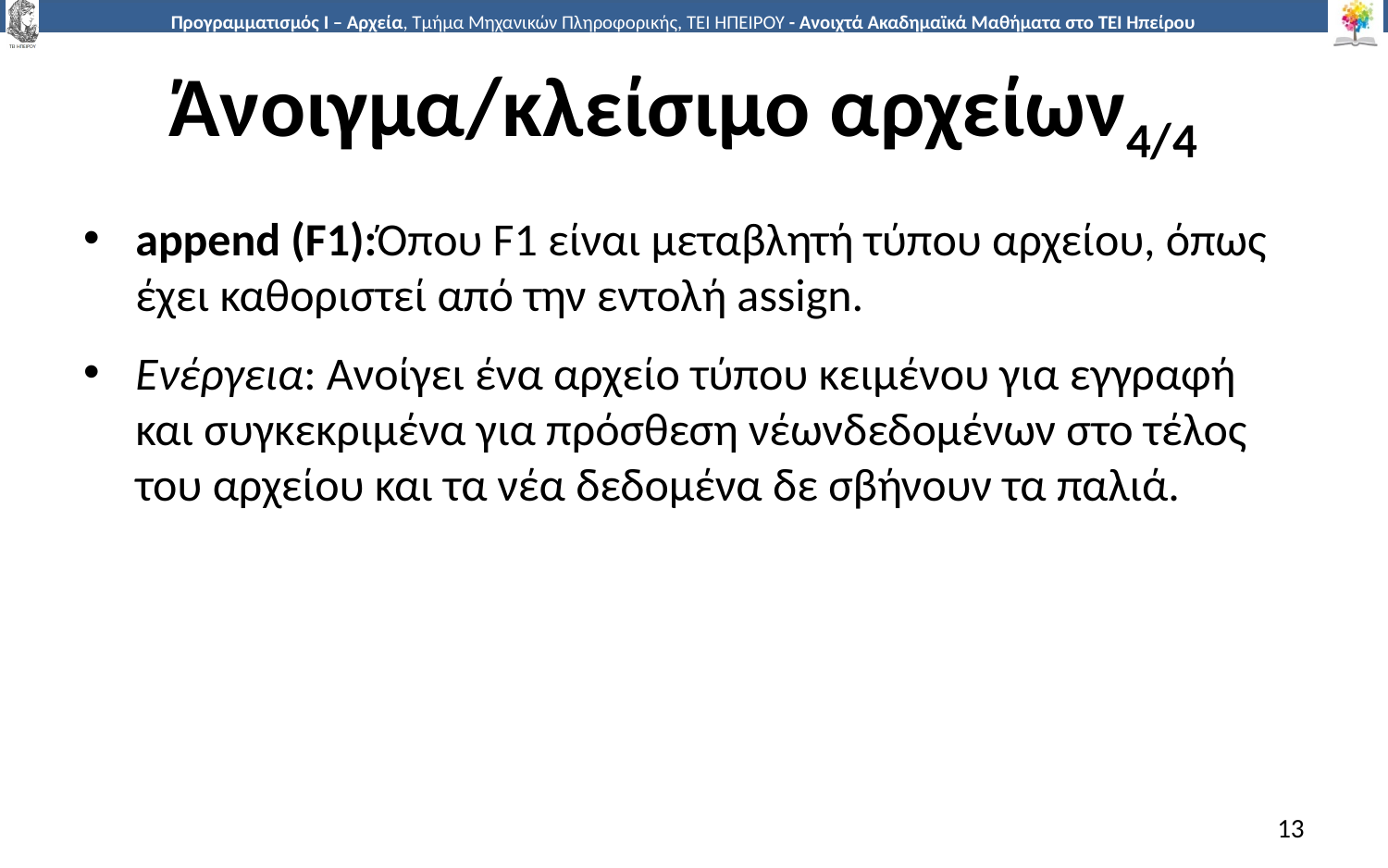

# Άνοιγμα/κλείσιμο αρχείων4/4
append (F1):Όπου F1 είναι μεταβλητή τύπου αρχείου, όπως έχει καθοριστεί από την εντολή assign.
Ενέργεια: Ανοίγει ένα αρχείο τύπου κειμένου για εγγραφή και συγκεκριμένα για πρόσθεση νέωνδεδομένων στο τέλος του αρχείου και τα νέα δεδομένα δε σβήνουν τα παλιά.
13